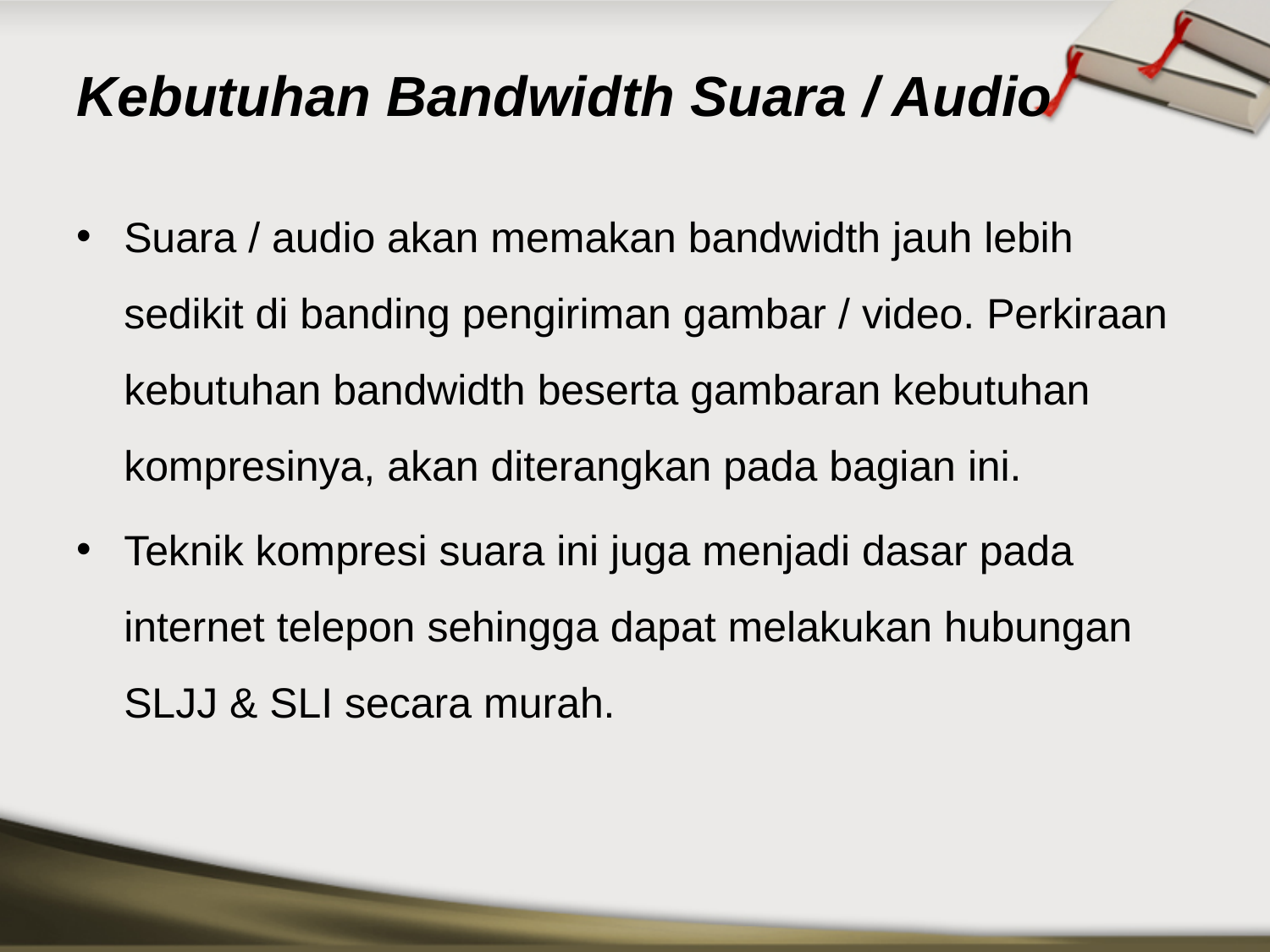

# Kebutuhan Bandwidth Suara / Audio
Suara / audio akan memakan bandwidth jauh lebih sedikit di banding pengiriman gambar / video. Perkiraan kebutuhan bandwidth beserta gambaran kebutuhan kompresinya, akan diterangkan pada bagian ini.
Teknik kompresi suara ini juga menjadi dasar pada internet telepon sehingga dapat melakukan hubungan SLJJ & SLI secara murah.